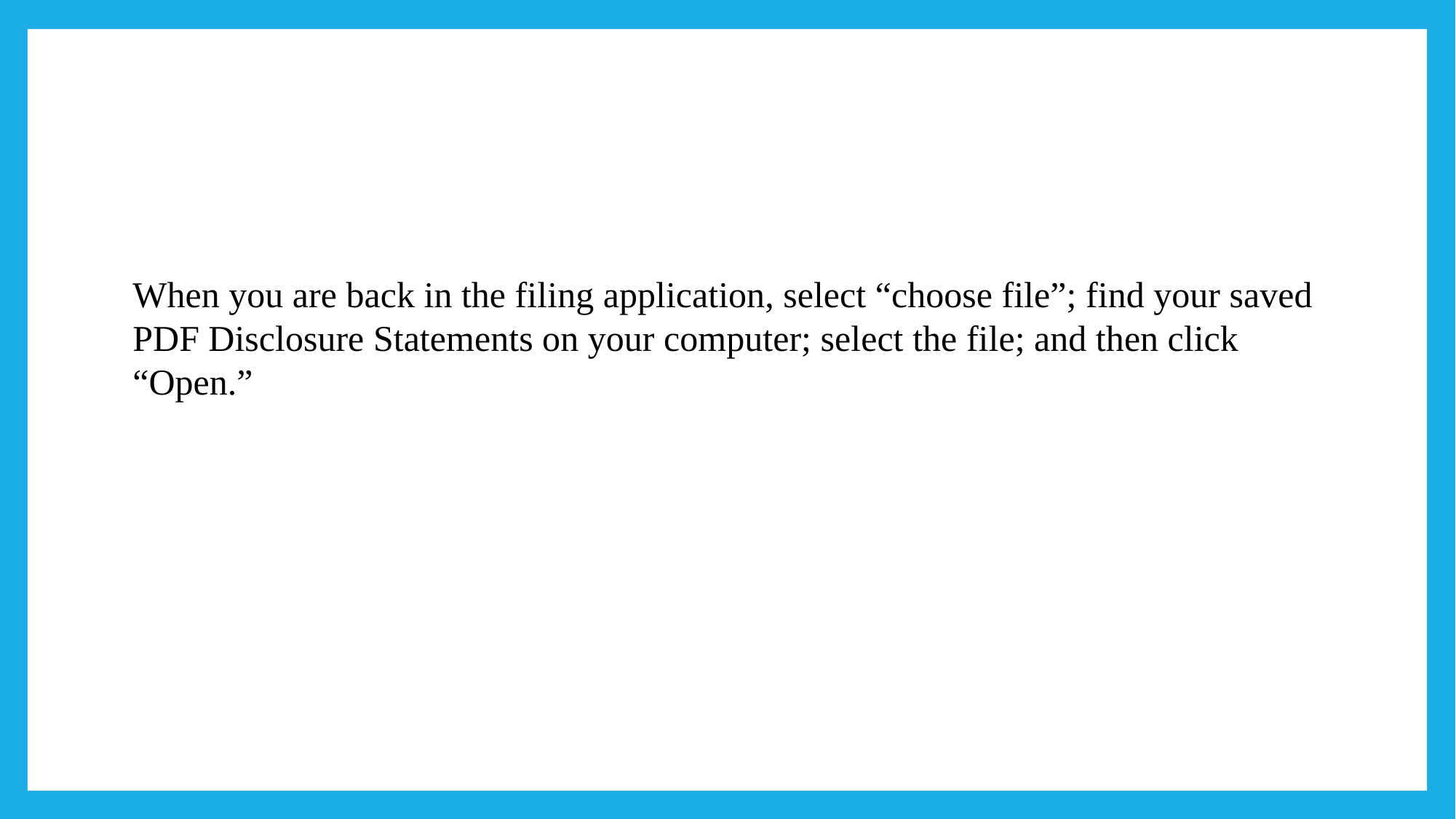

When you are back in the filing application, select “choose file”; find your saved PDF Disclosure Statements on your computer; select the file; and then click “Open.”